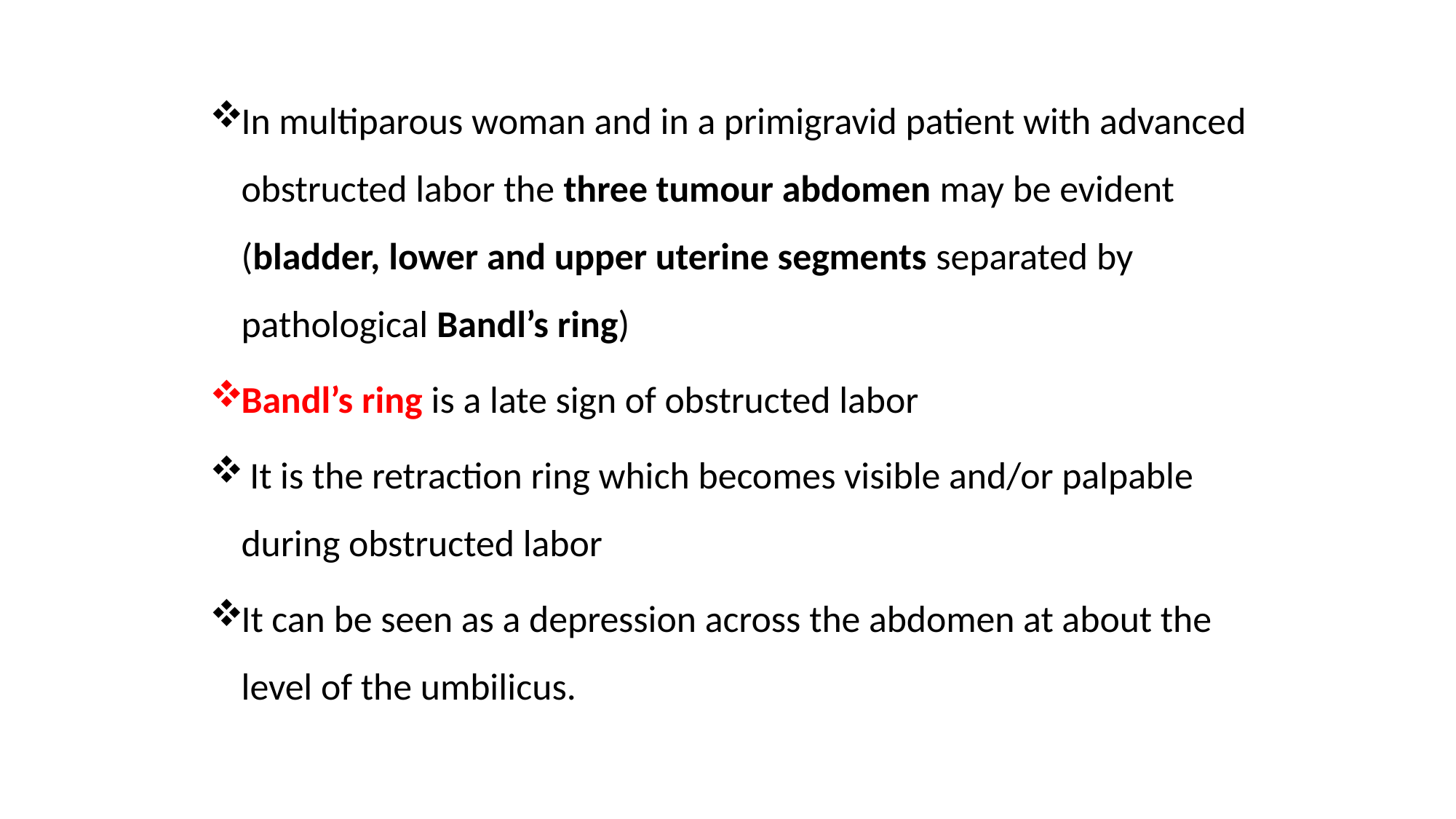

In multiparous woman and in a primigravid patient with advanced obstructed labor the three tumour abdomen may be evident (bladder, lower and upper uterine segments separated by pathological Bandl’s ring)
Bandl’s ring is a late sign of obstructed labor
 It is the retraction ring which becomes visible and/or palpable during obstructed labor
It can be seen as a depression across the abdomen at about the level of the umbilicus.
50